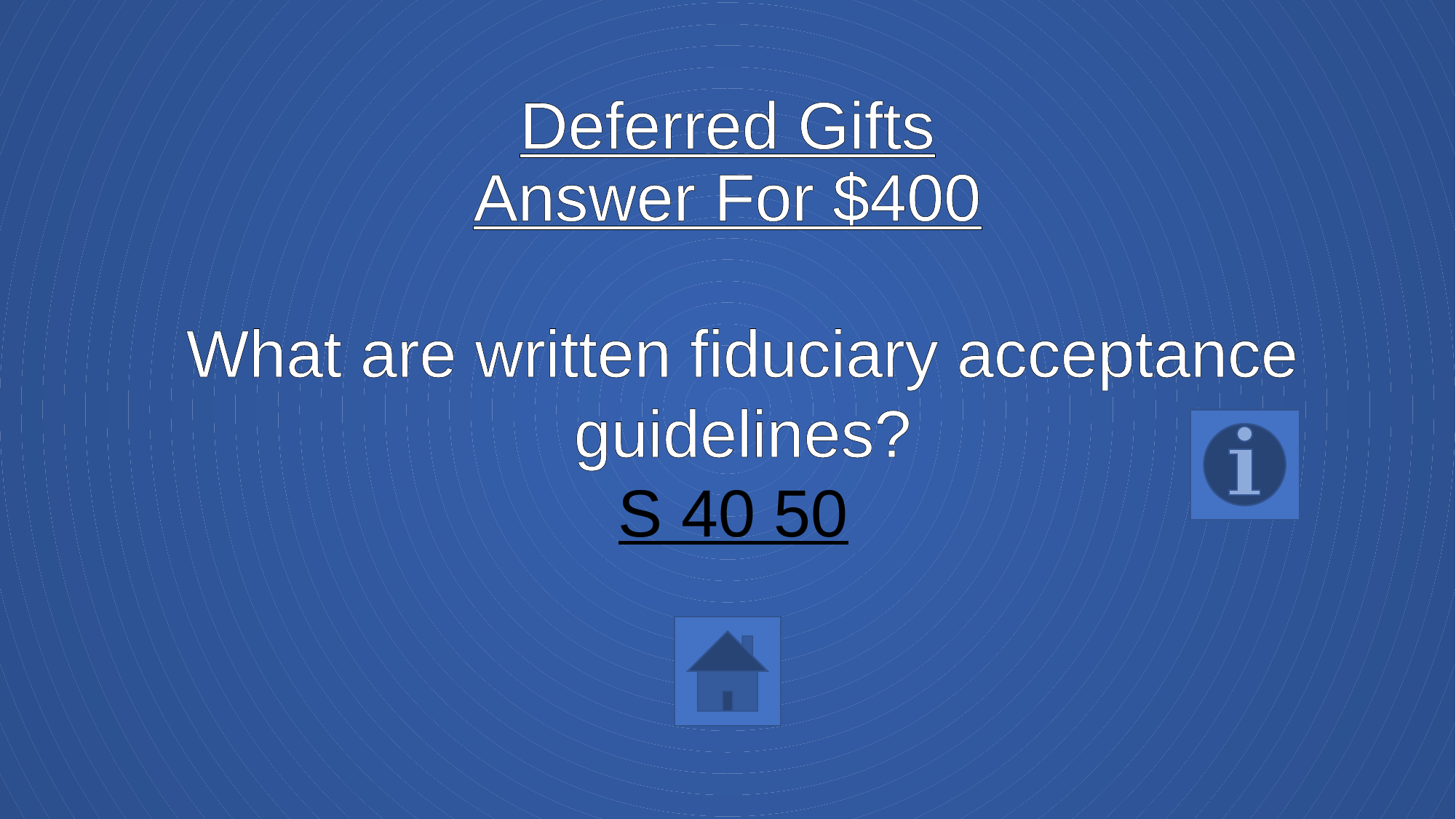

# Deferred Gifts Answer For $400
What are written fiduciary acceptance guidelines?
S 40 50